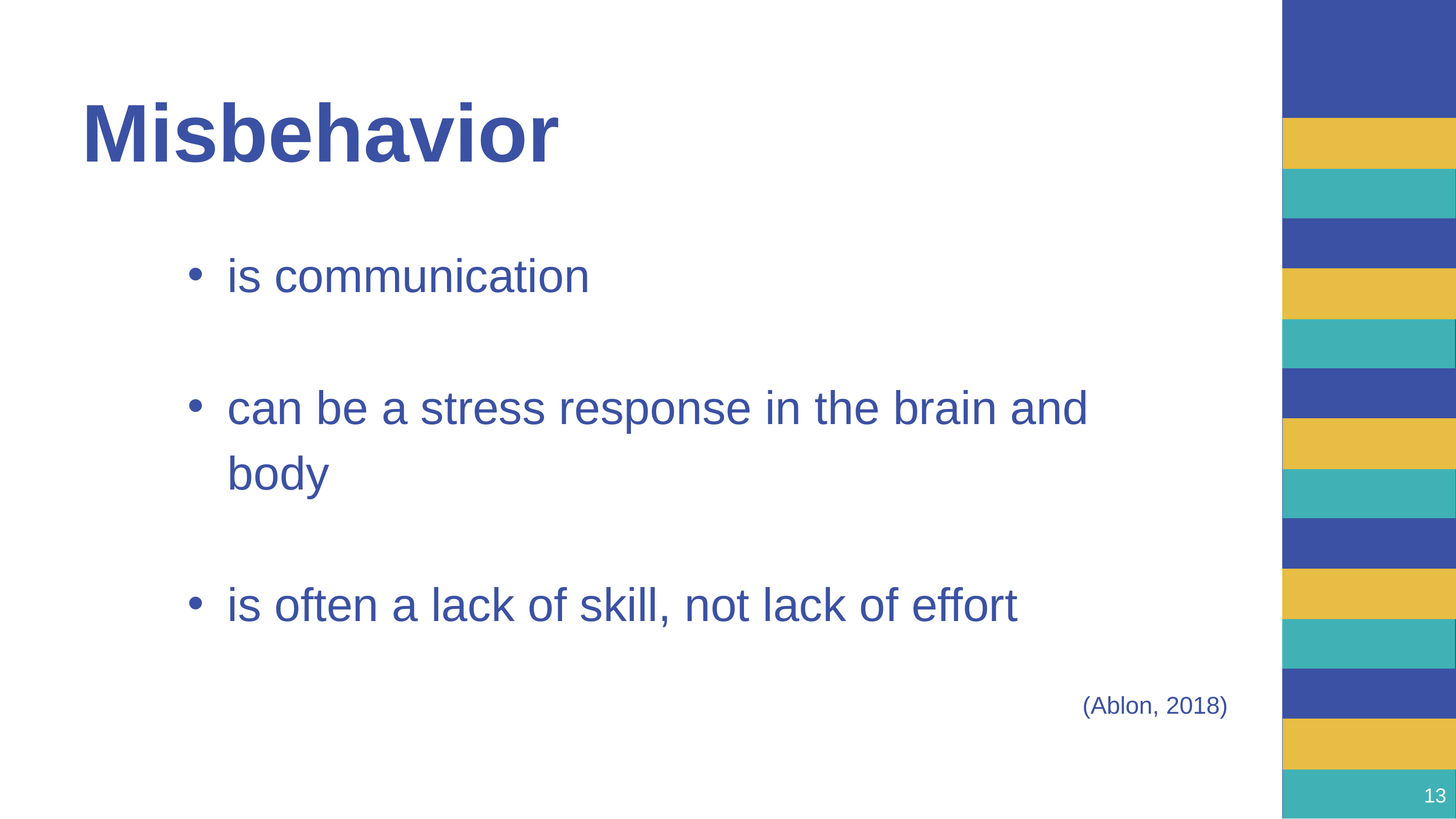

Misbehavior

is communication

can be a stress response in the brain and body

is often a lack of skill, not lack of effort

(Ablon, 2018)

13